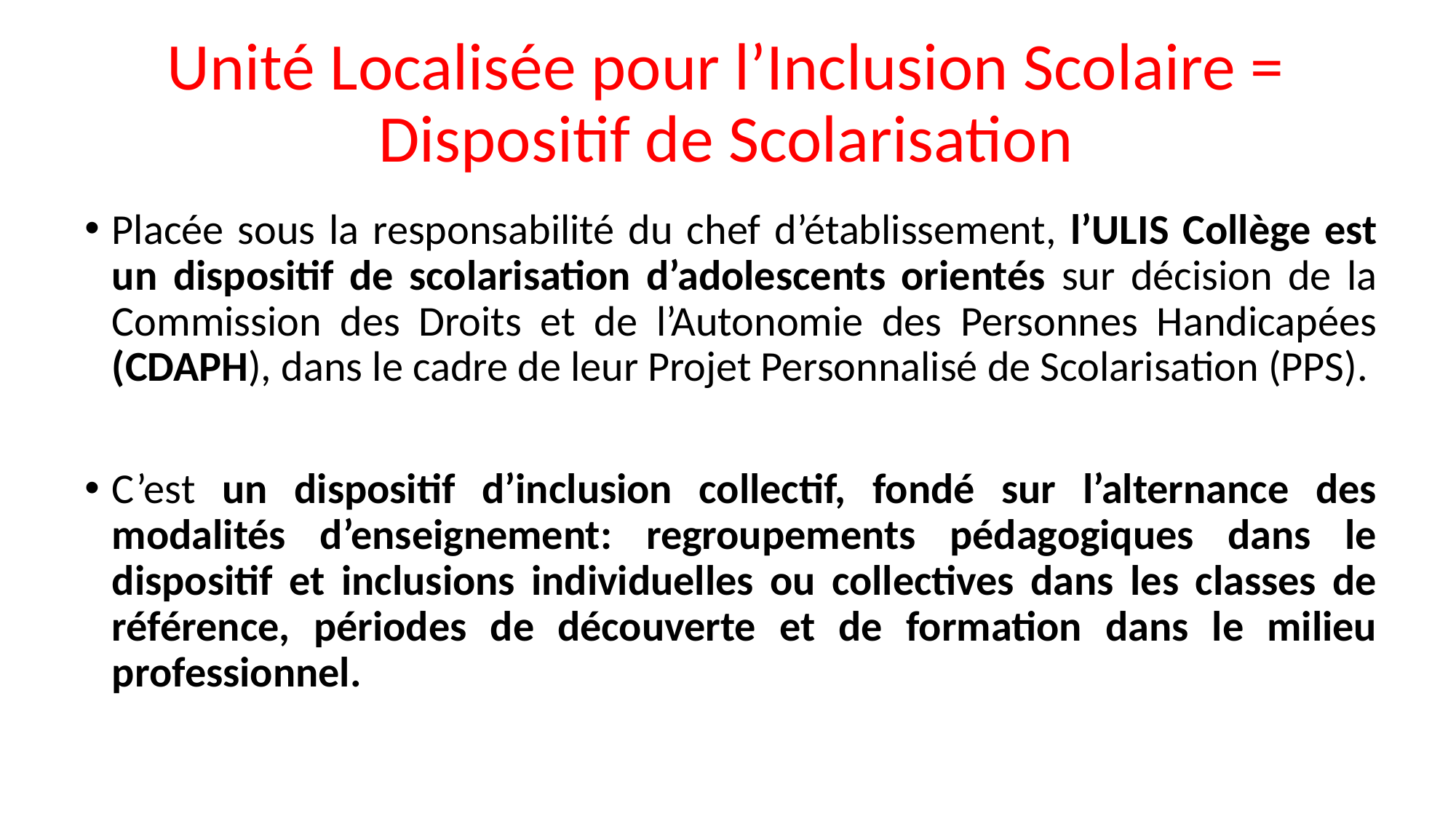

# Unité Localisée pour l’Inclusion Scolaire = Dispositif de Scolarisation
Placée sous la responsabilité du chef d’établissement, l’ULIS Collège est un dispositif de scolarisation d’adolescents orientés sur décision de la Commission des Droits et de l’Autonomie des Personnes Handicapées (CDAPH), dans le cadre de leur Projet Personnalisé de Scolarisation (PPS).

C’est un dispositif d’inclusion collectif, fondé sur l’alternance des modalités d’enseignement: regroupements pédagogiques dans le dispositif et inclusions individuelles ou collectives dans les classes de référence, périodes de découverte et de formation dans le milieu professionnel.